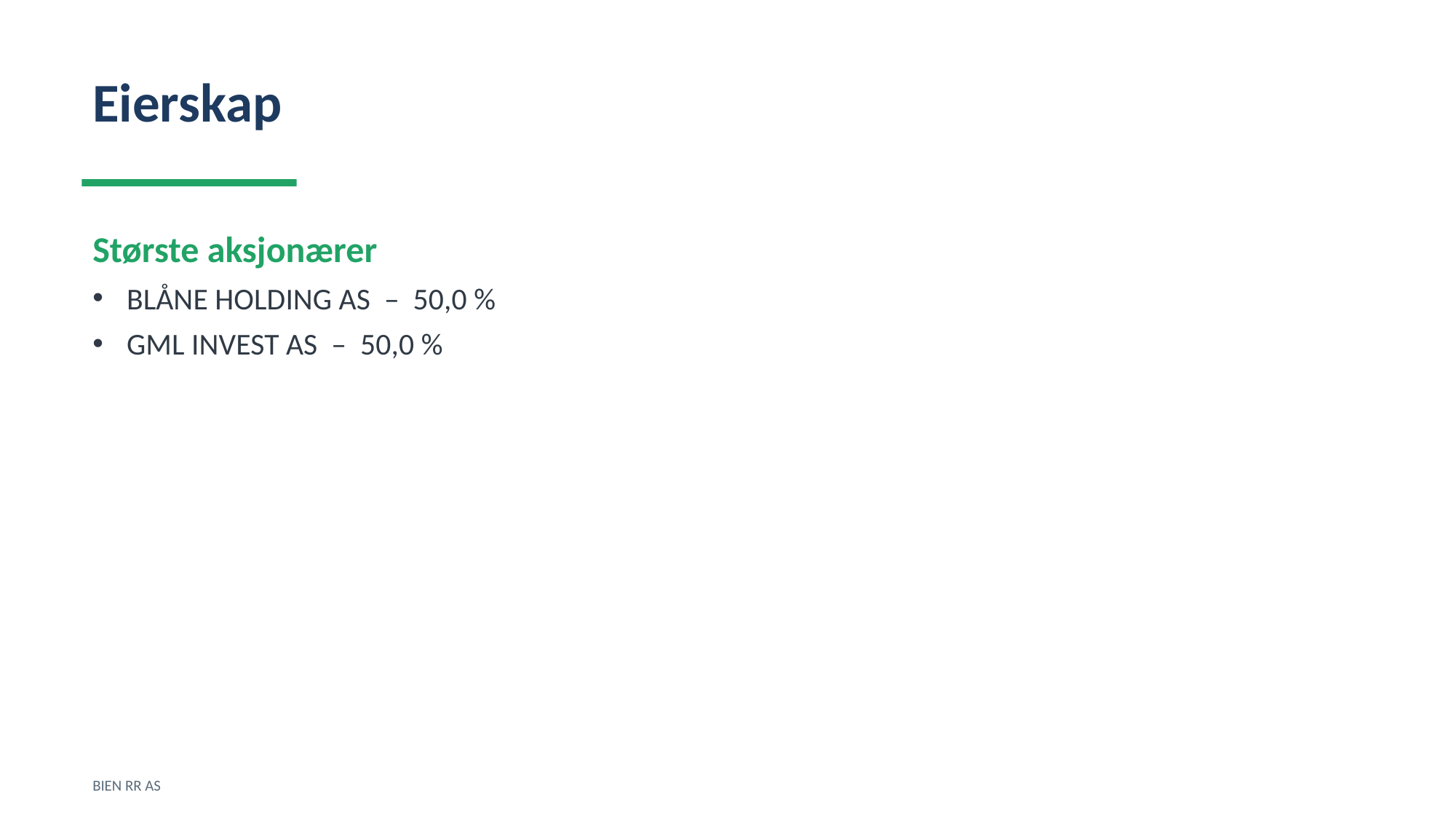

Eierskap

Største aksjonærer
BLÅNE HOLDING AS  –  50,0 %
GML INVEST AS  –  50,0 %
BIEN RR AS